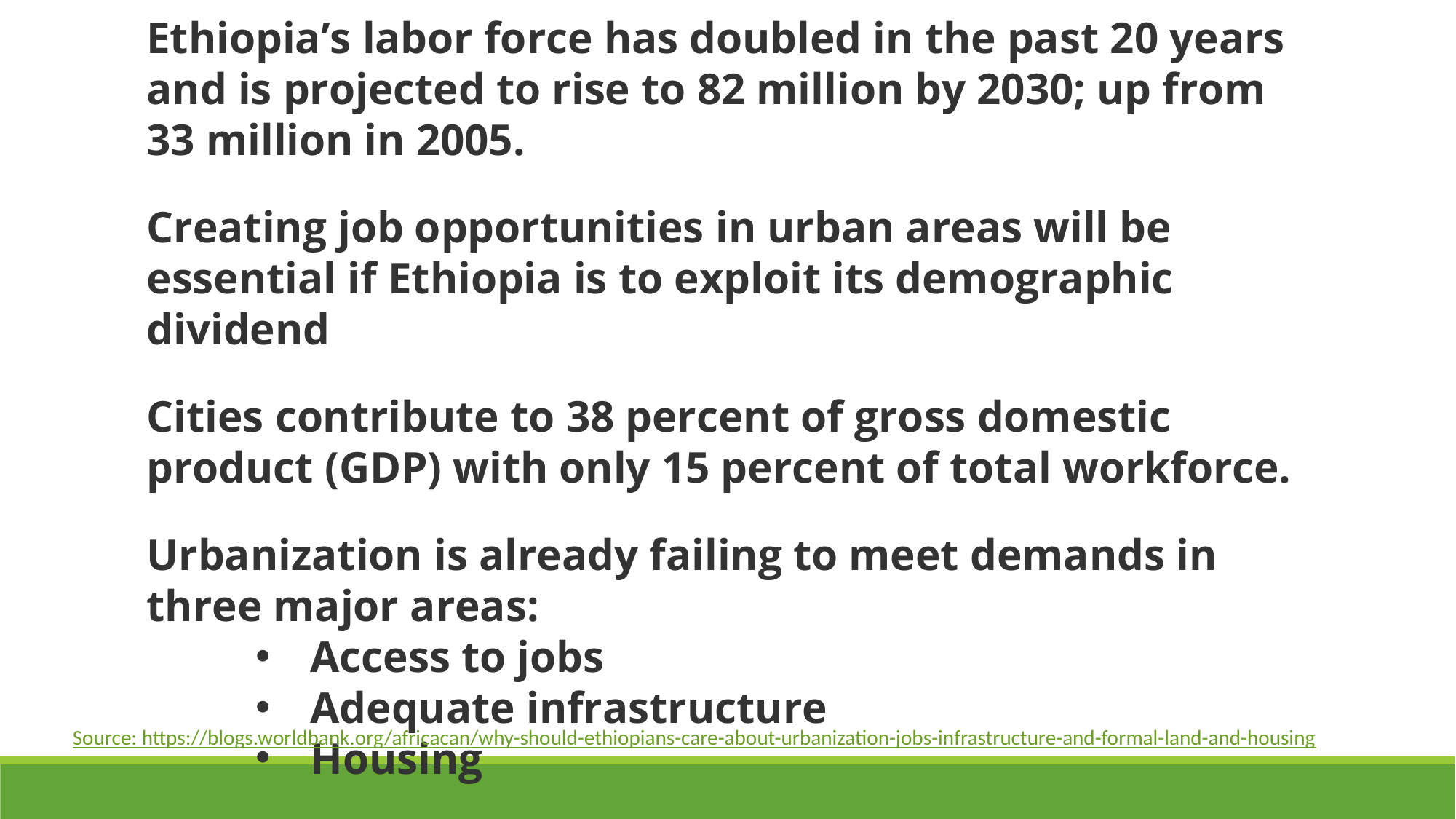

Ethiopia’s labor force has doubled in the past 20 years and is projected to rise to 82 million by 2030; up from 33 million in 2005.

Creating job opportunities in urban areas will be essential if Ethiopia is to exploit its demographic dividend

Cities contribute to 38 percent of gross domestic product (GDP) with only 15 percent of total workforce.

Urbanization is already failing to meet demands in three major areas:
Access to jobs
Adequate infrastructure
Housing
Source: https://blogs.worldbank.org/africacan/why-should-ethiopians-care-about-urbanization-jobs-infrastructure-and-formal-land-and-housing